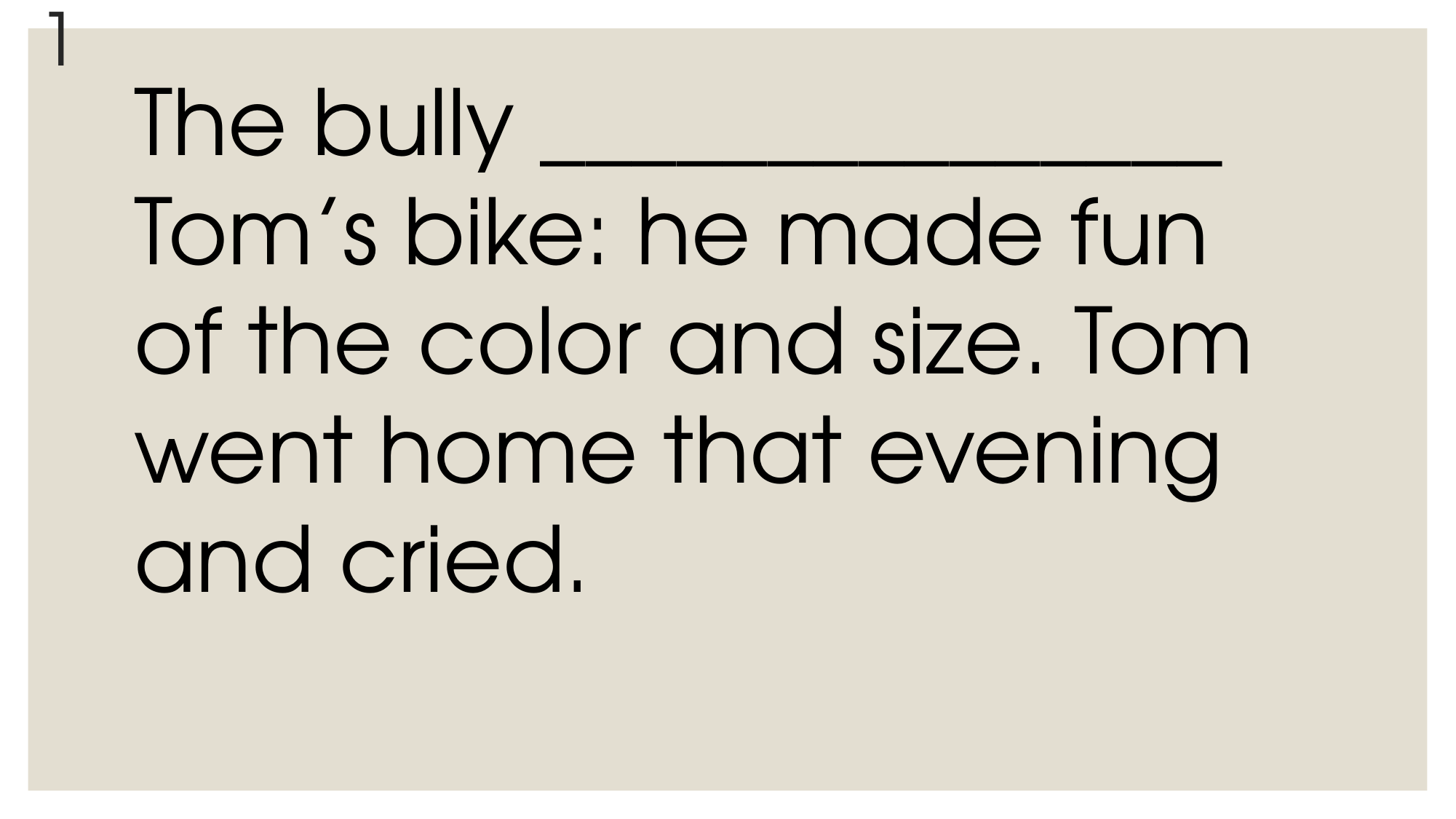

# 1
The bully _______________ Tom’s bike: he made fun of the color and size. Tom went home that evening and cried.